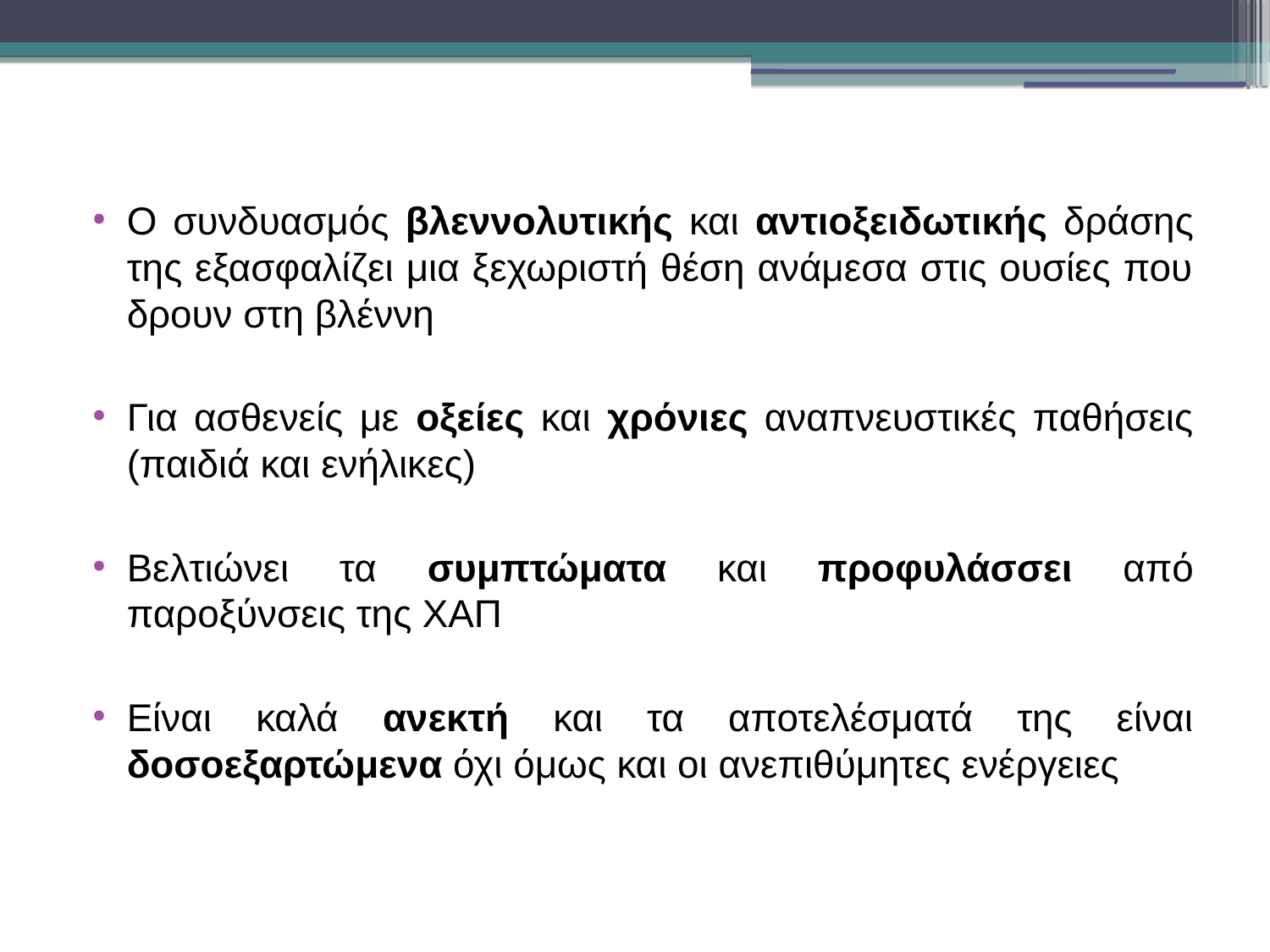

Ο συνδυασμός βλεννολυτικής και αντιοξειδωτικής δράσης της εξασφαλίζει μια ξεχωριστή θέση ανάμεσα στις ουσίες που δρουν στη βλέννη

Για ασθενείς με οξείες και χρόνιες αναπνευστικές παθήσεις (παιδιά και ενήλικες)

Βελτιώνει τα συμπτώματα και προφυλάσσει από παροξύνσεις της ΧΑΠ

Είναι καλά ανεκτή και τα αποτελέσματά της είναι δοσοεξαρτώμενα όχι όμως και οι ανεπιθύμητες ενέργειες